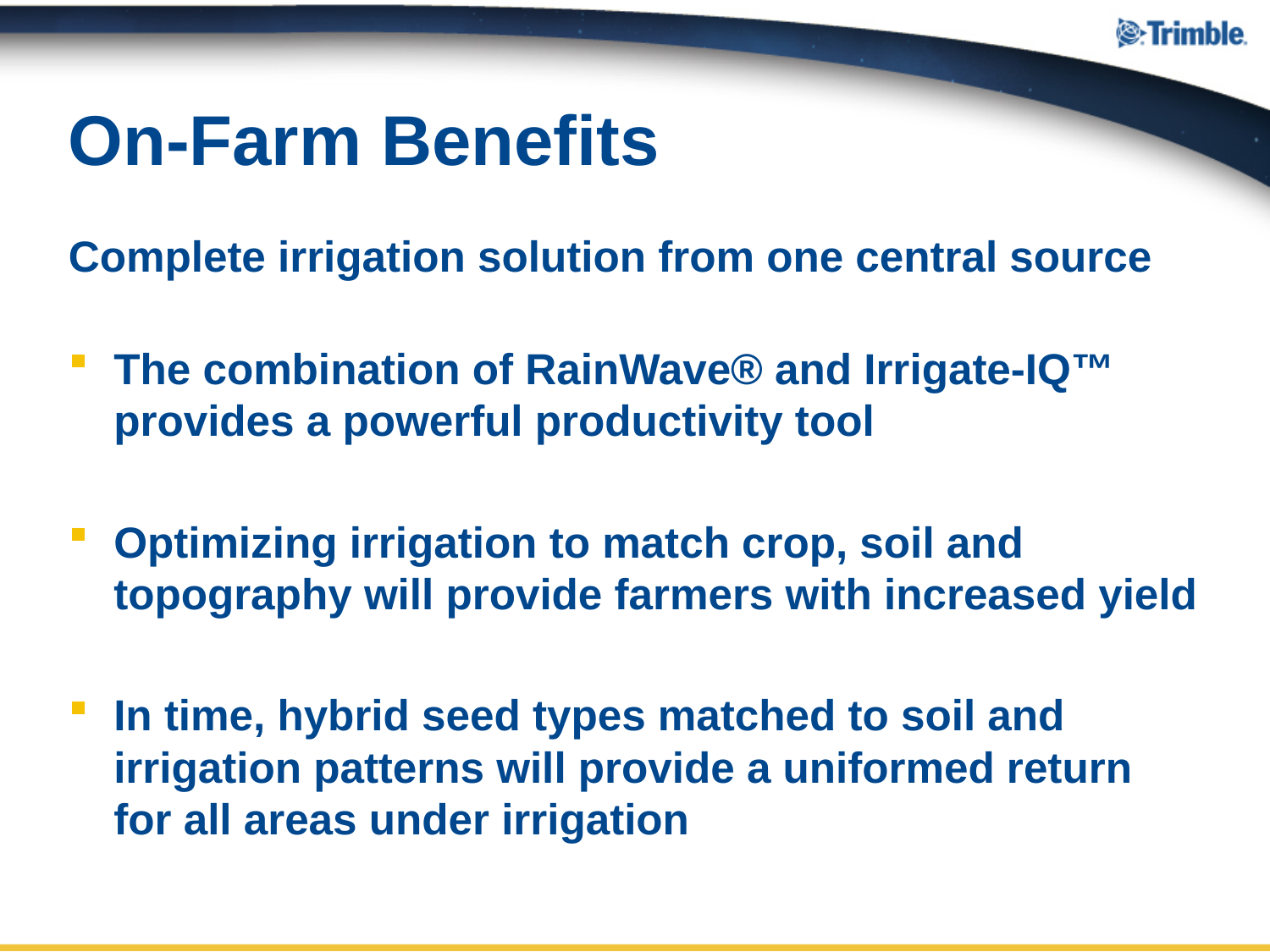

Complete irrigation solution from one central source
The combination of RainWave® and Irrigate-IQ™ provides a powerful productivity tool

Optimizing irrigation to match crop, soil and topography will provide farmers with increased yield

In time, hybrid seed types matched to soil and irrigation patterns will provide a uniformed return for all areas under irrigation

# On-Farm Benefits